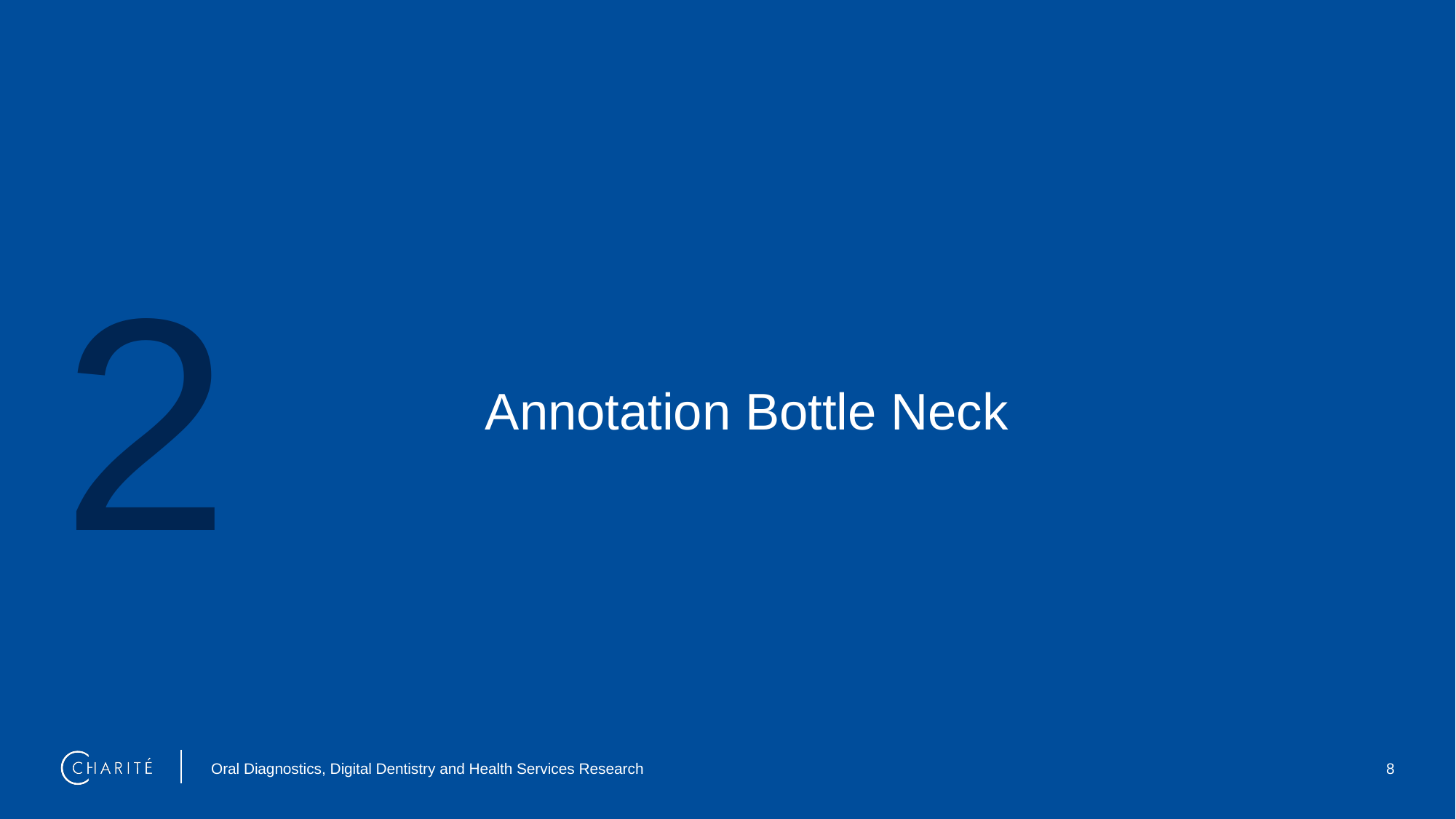

2
# Annotation Bottle Neck
Oral Diagnostics, Digital Dentistry and Health Services Research
8